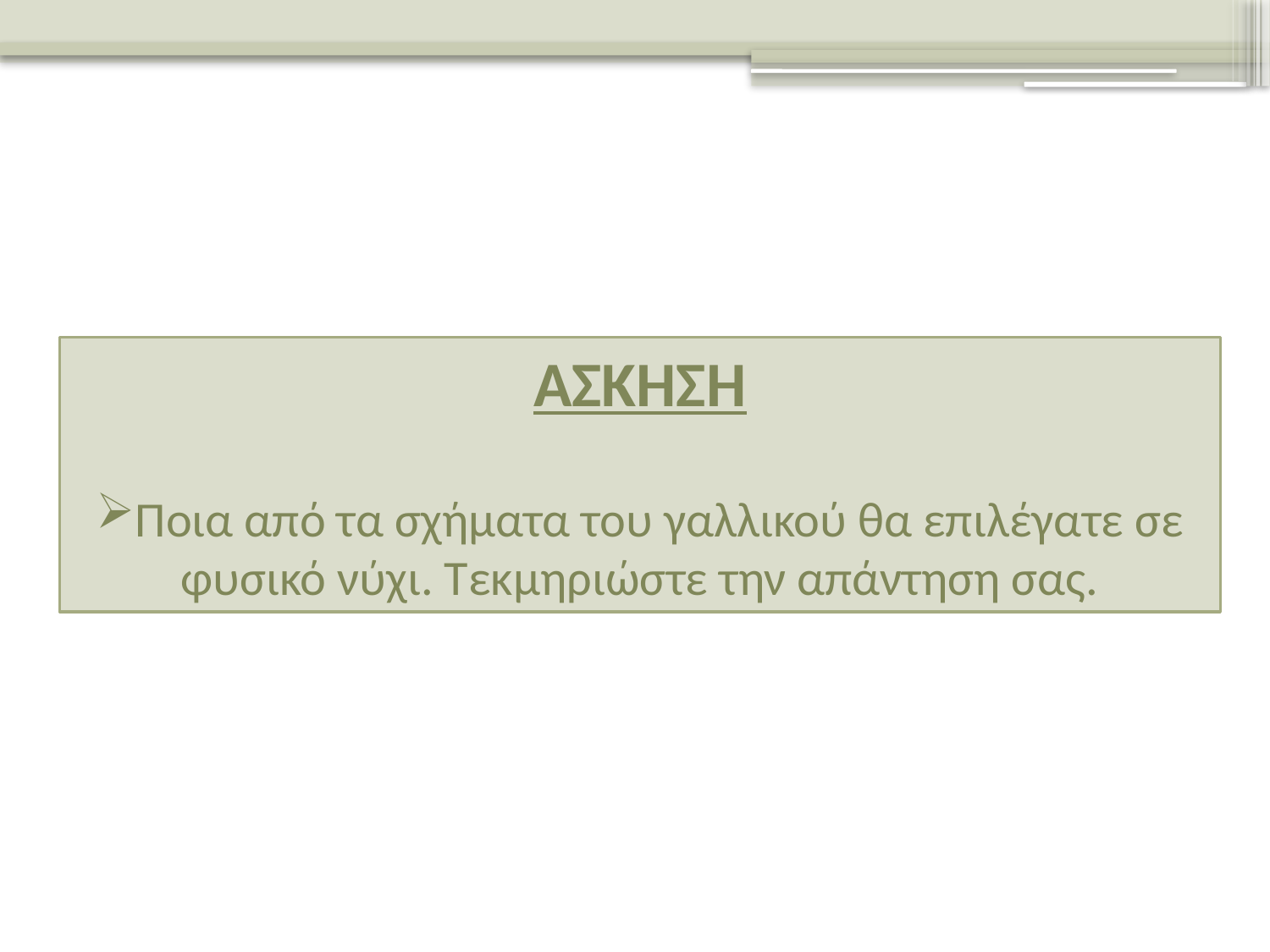

ΑΣΚΗΣΗ

Ποια από τα σχήματα του γαλλικού θα επιλέγατε σε φυσικό νύχι. Τεκμηριώστε την απάντηση σας.